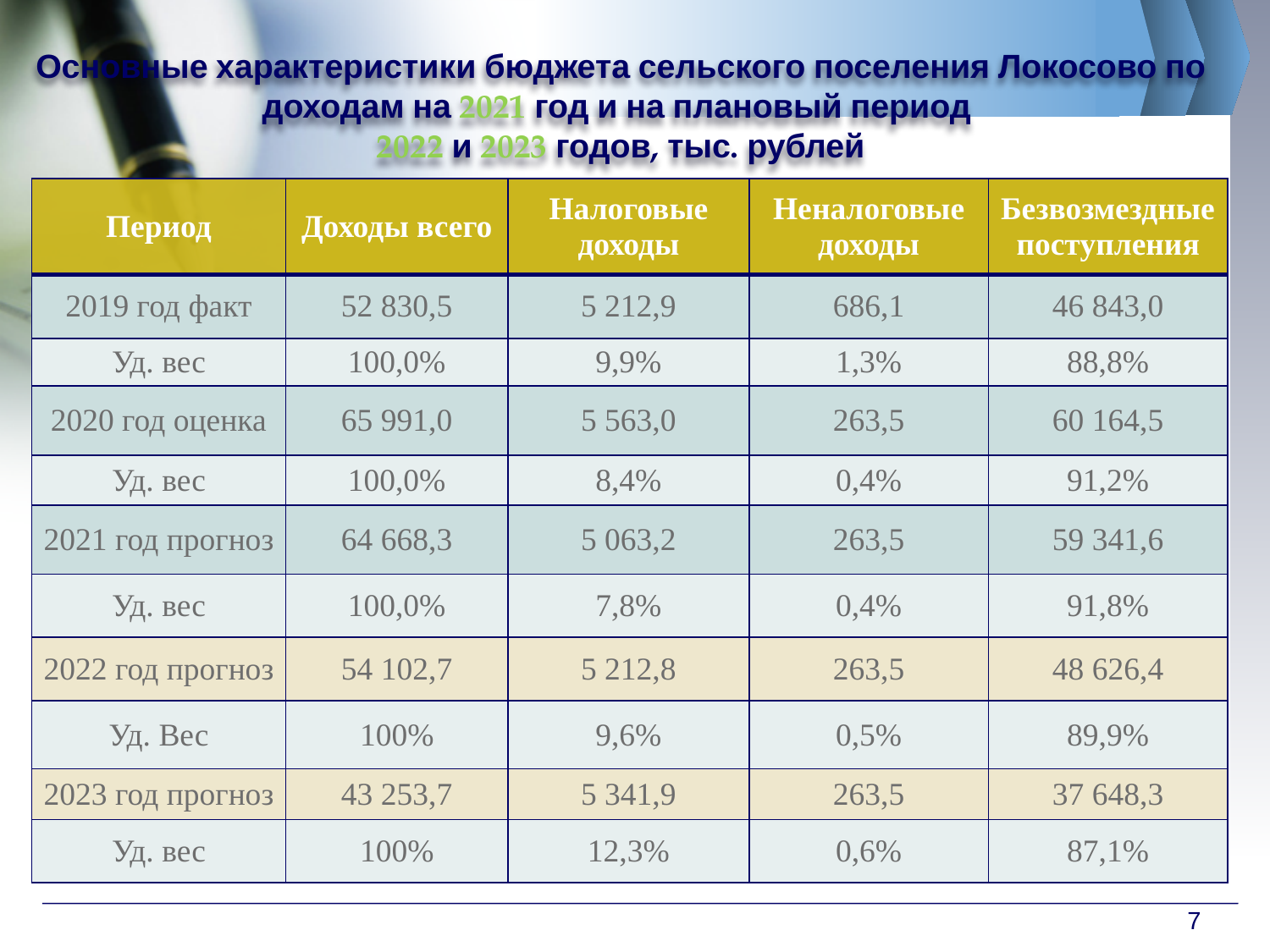

# Основные характеристики бюджета сельского поселения Локосово по доходам на 2021 год и на плановый период 2022 и 2023 годов, тыс. рублей
| Период | Доходы всего | Налоговые доходы | Неналоговые доходы | Безвозмездные поступления |
| --- | --- | --- | --- | --- |
| 2019 год факт | 52 830,5 | 5 212,9 | 686,1 | 46 843,0 |
| Уд. вес | 100,0% | 9,9% | 1,3% | 88,8% |
| 2020 год оценка | 65 991,0 | 5 563,0 | 263,5 | 60 164,5 |
| Уд. вес | 100,0% | 8,4% | 0,4% | 91,2% |
| 2021 год прогноз | 64 668,3 | 5 063,2 | 263,5 | 59 341,6 |
| Уд. вес | 100,0% | 7,8% | 0,4% | 91,8% |
| 2022 год прогноз | 54 102,7 | 5 212,8 | 263,5 | 48 626,4 |
| Уд. Вес | 100% | 9,6% | 0,5% | 89,9% |
| 2023 год прогноз | 43 253,7 | 5 341,9 | 263,5 | 37 648,3 |
| Уд. вес | 100% | 12,3% | 0,6% | 87,1% |
7